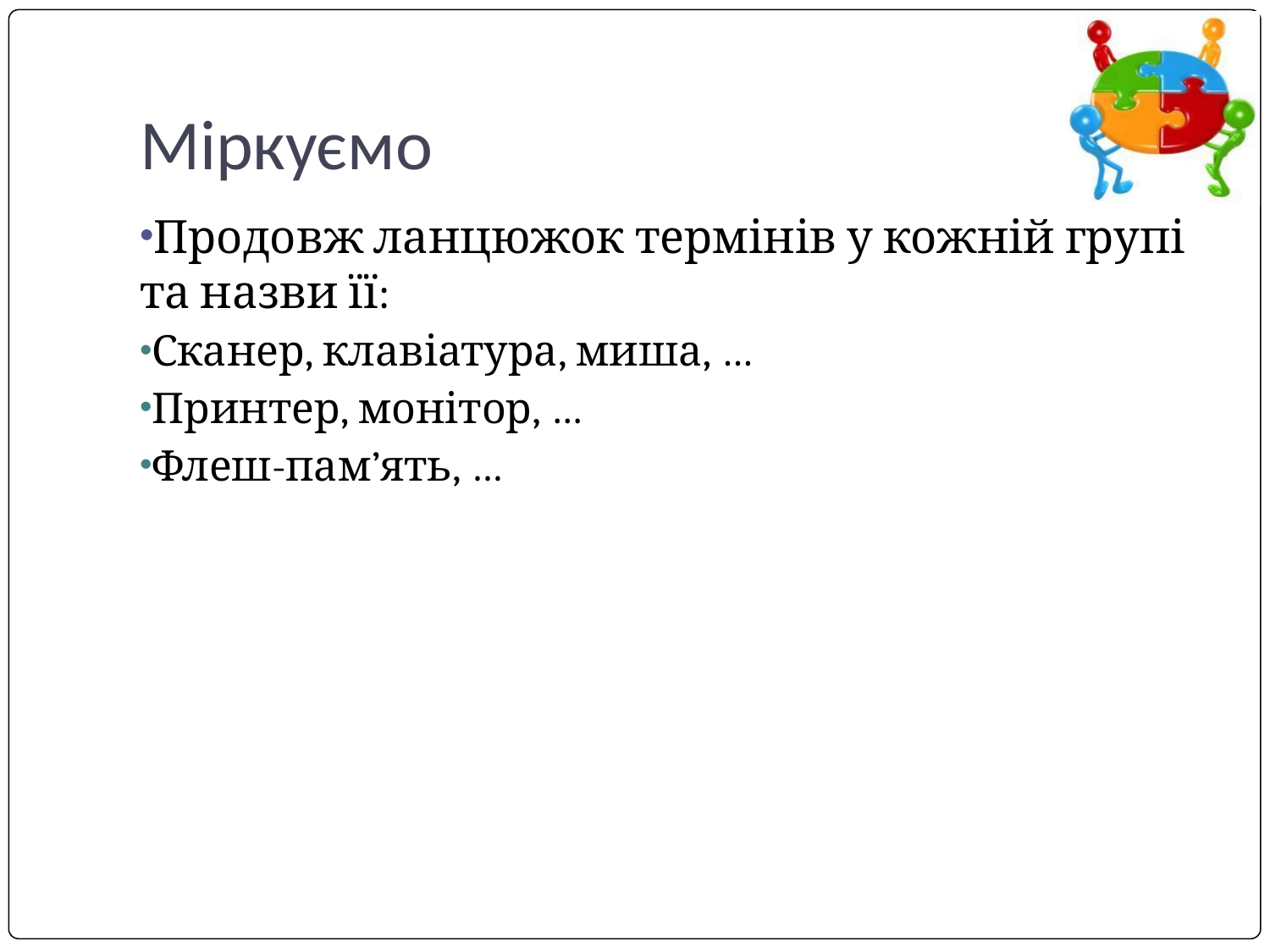

# Міркуємо
Продовж ланцюжок термінів у кожній групі та назви її:
Сканер, клавіатура, миша, …
Принтер, монітор, …
Флеш-пам’ять, …